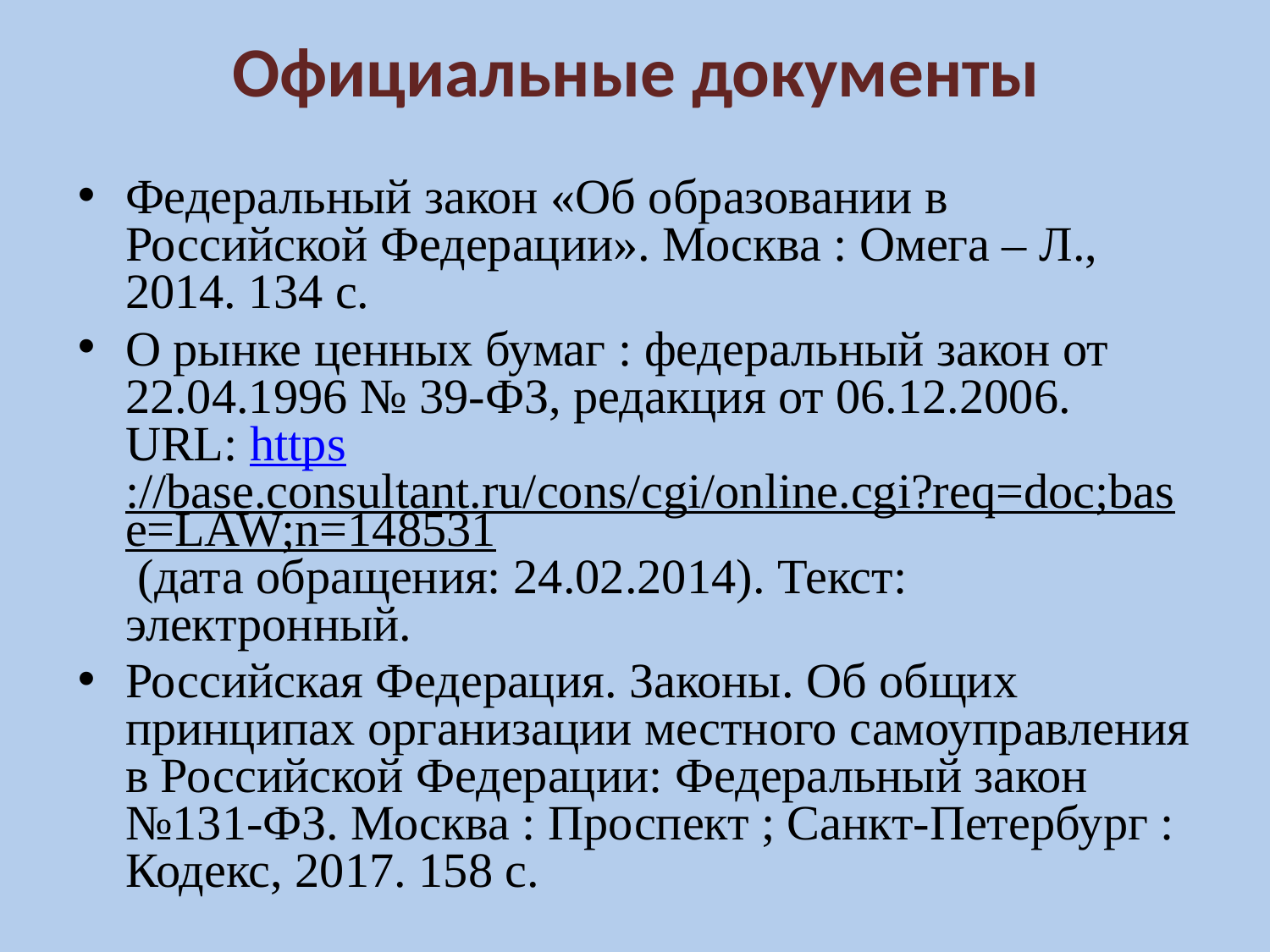

# Официальные документы

Федеральный закон «Об образовании в Российской Федерации». Москва : Омега – Л., 2014. 134 с.
О рынке ценных бумаг : федеральный закон от 22.04.1996 № 39-ФЗ, редакция от 06.12.2006. URL: https://base.consultant.ru/cons/cgi/online.cgi?req=doc;base=LAW;n=148531 (дата обращения: 24.02.2014). Текст: электронный.
Российская Федерация. Законы. Об общих принципах организации местного самоуправления в Российской Федерации: Федеральный закон №131-ФЗ. Москва : Проспект ; Санкт-Петербург : Кодекс, 2017. 158 с.